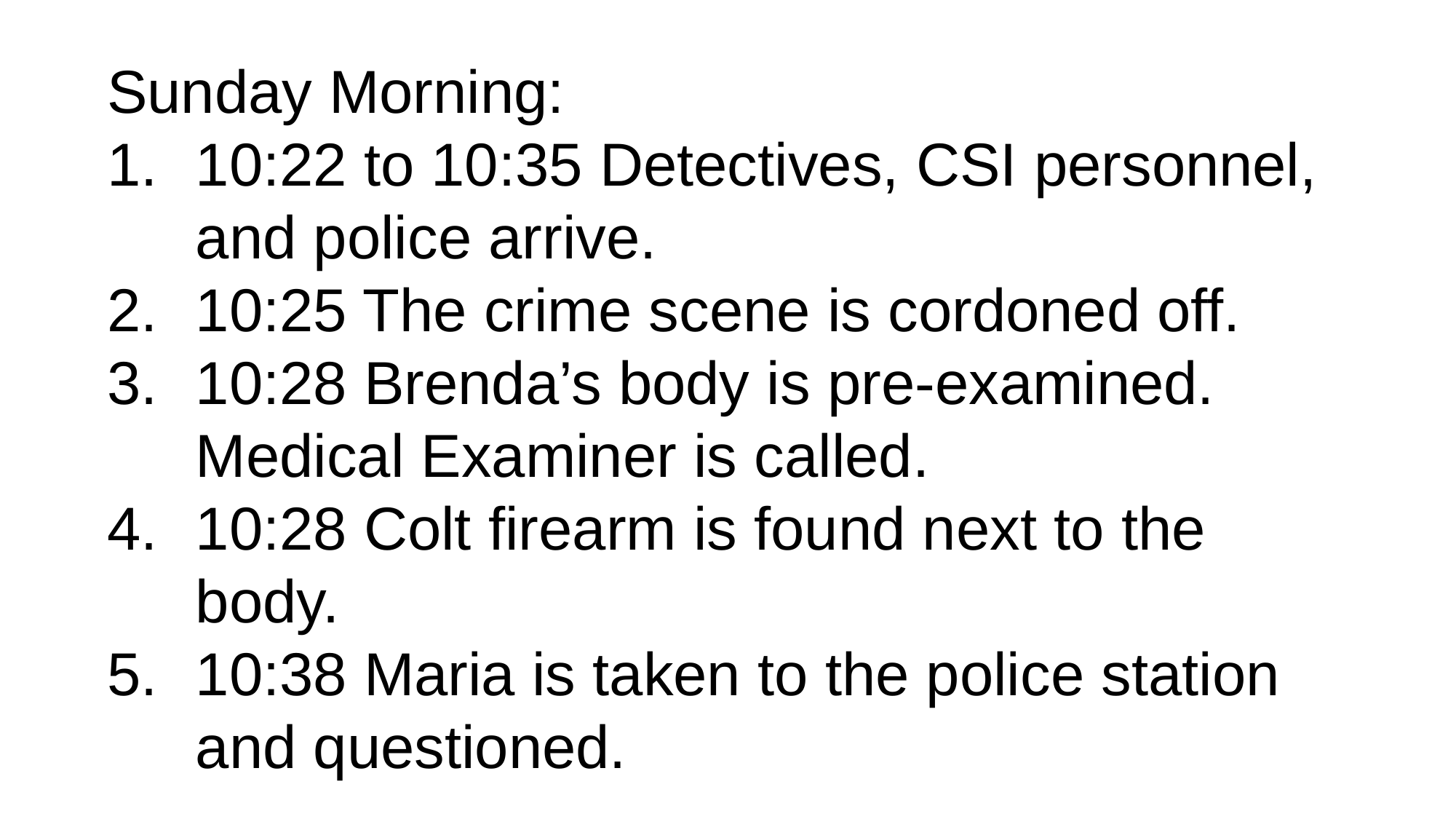

Sunday Morning:
10:22 to 10:35 Detectives, CSI personnel, and police arrive.
10:25 The crime scene is cordoned off.
10:28 Brenda’s body is pre-examined. Medical Examiner is called.
10:28 Colt firearm is found next to the body.
10:38 Maria is taken to the police station and questioned.